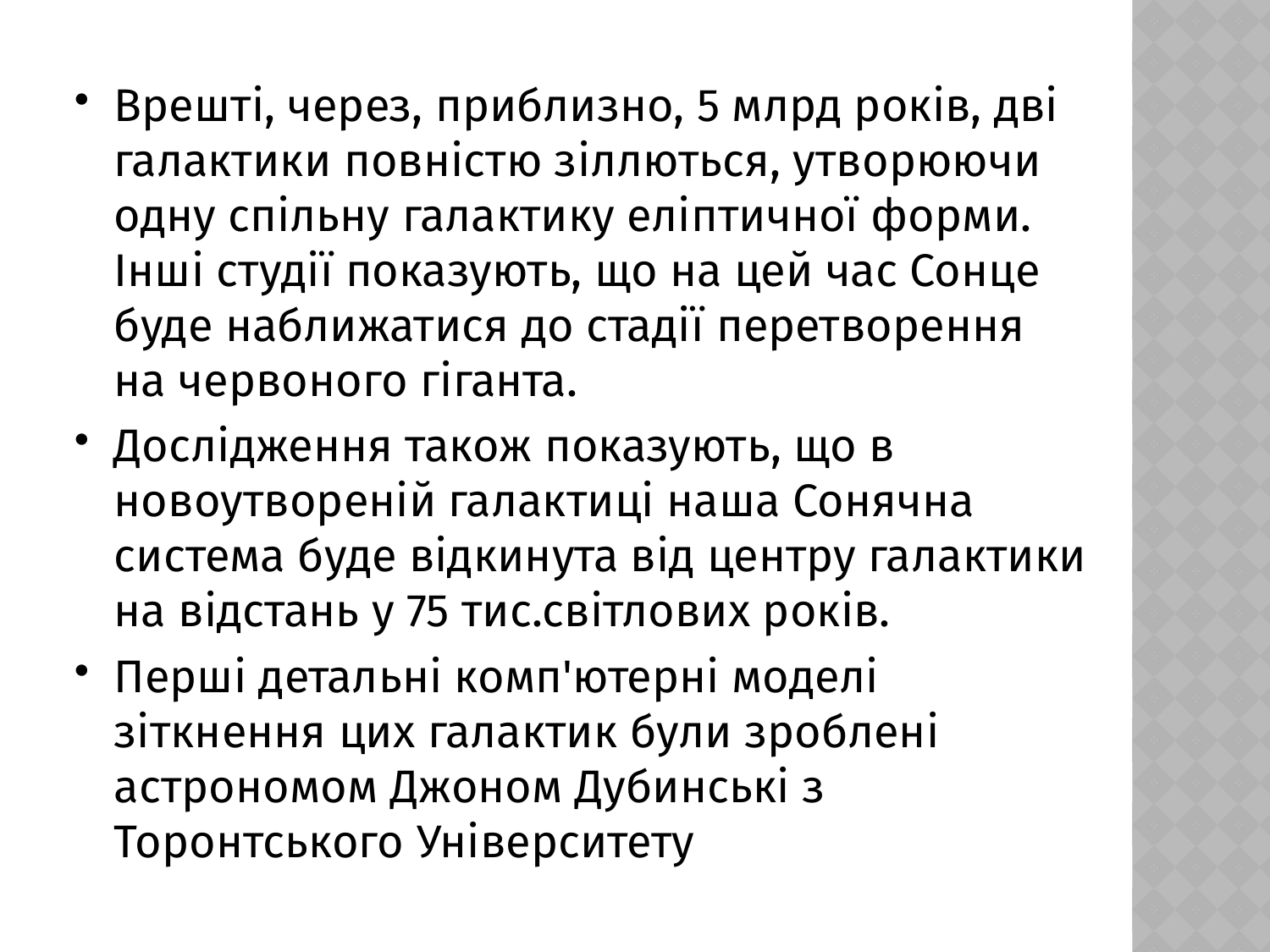

Врешті, через, приблизно, 5 млрд років, дві галактики повністю зіллються, утворюючи одну спільну галактику еліптичної форми. Інші студії показують, що на цей час Сонце буде наближатися до стадії перетворення на червоного гіганта.
Дослідження також показують, що в новоутвореній галактиці наша Сонячна система буде відкинута від центру галактики на відстань у 75 тис.світлових років.
Перші детальні комп'ютерні моделі зіткнення цих галактик були зроблені астрономом Джоном Дубинські з Торонтського Університету